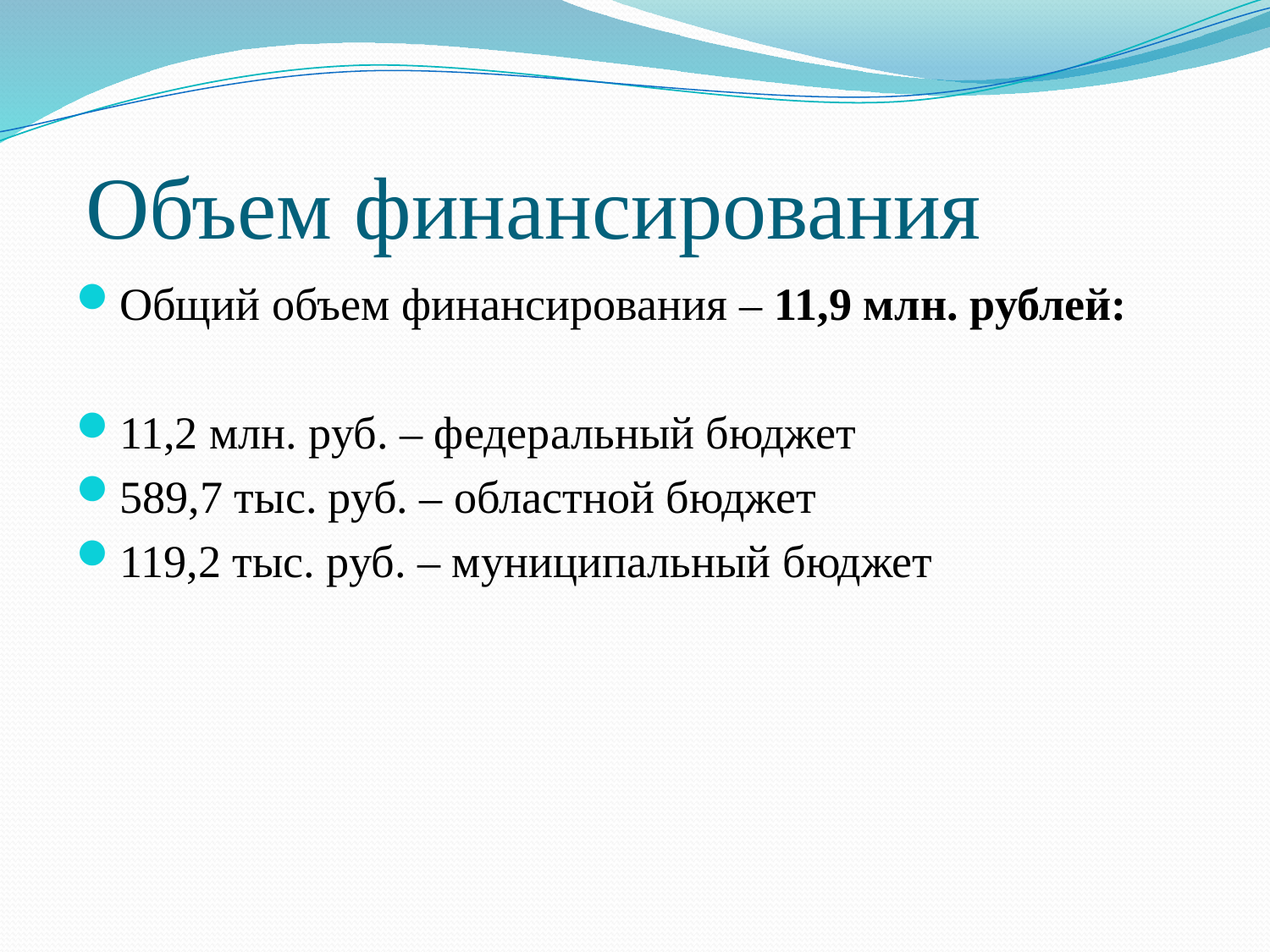

# Объем финансирования
Общий объем финансирования – 11,9 млн. рублей:

11,2 млн. руб. – федеральный бюджет
589,7 тыс. руб. – областной бюджет
119,2 тыс. руб. – муниципальный бюджет